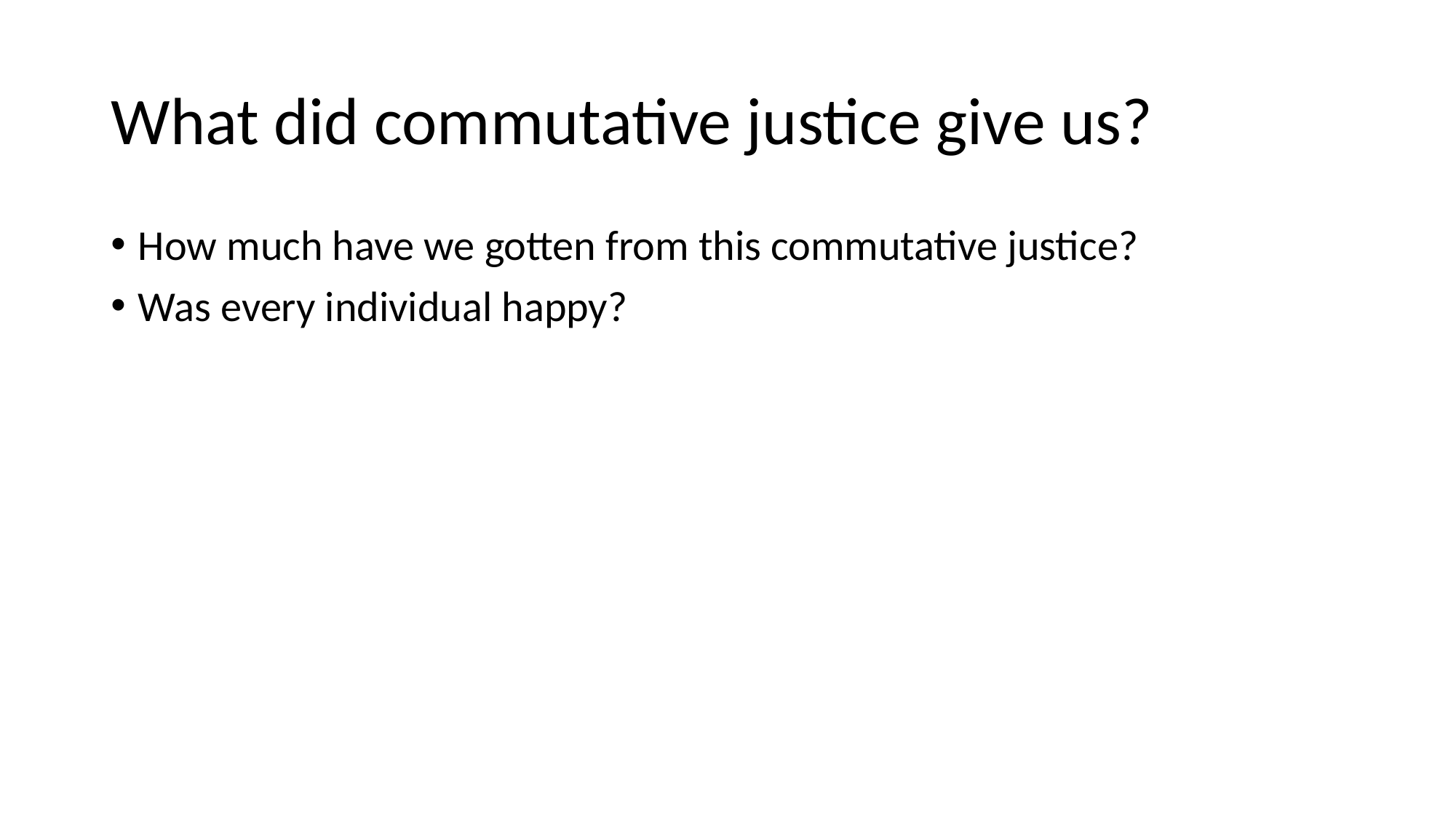

# What did commutative justice give us?
How much have we gotten from this commutative justice?
Was every individual happy?